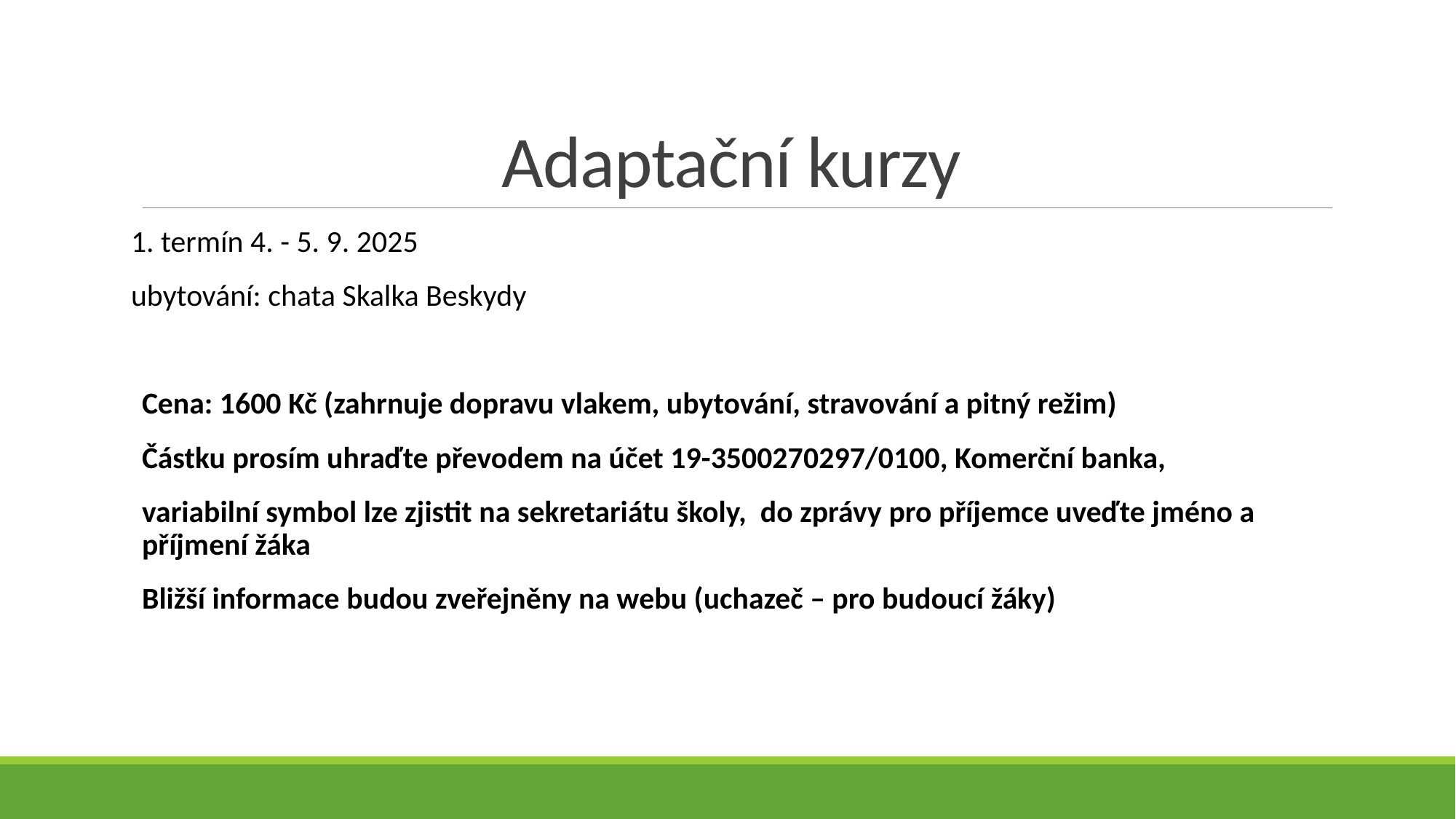

# Adaptační kurzy
1. termín 4. - 5. 9. 2025
ubytování: chata Skalka Beskydy

Cena: 1600 Kč (zahrnuje dopravu vlakem, ubytování, stravování a pitný režim)
Částku prosím uhraďte převodem na účet 19-3500270297/0100, Komerční banka,
variabilní symbol lze zjistit na sekretariátu školy,  do zprávy pro příjemce uveďte jméno a příjmení žáka
Bližší informace budou zveřejněny na webu (uchazeč – pro budoucí žáky)